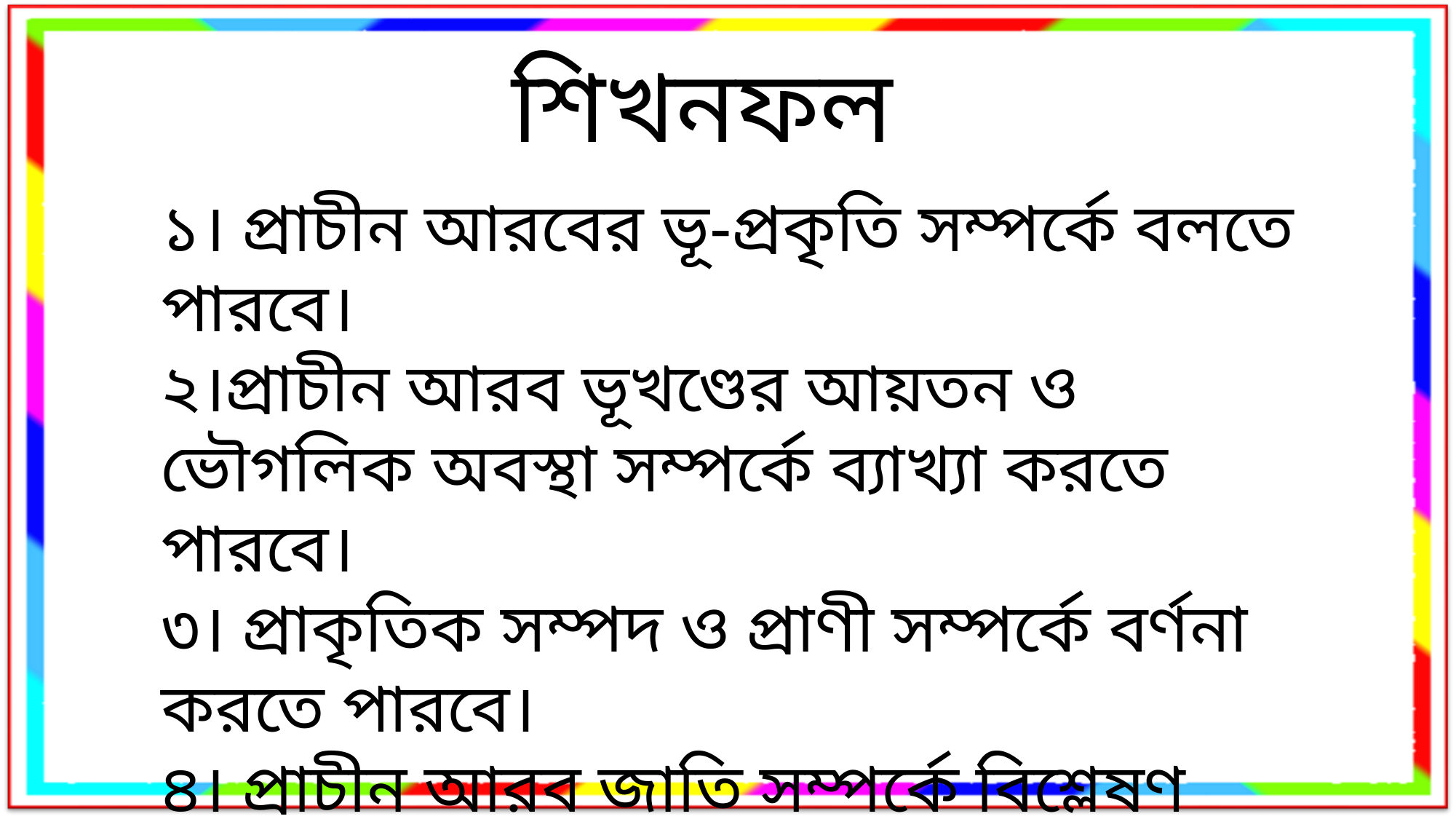

শিখনফল
১। প্রাচীন আরবের ভূ-প্রকৃতি সম্পর্কে বলতে পারবে।
২।প্রাচীন আরব ভূখণ্ডের আয়তন ও ভৌগলিক অবস্থা সম্পর্কে ব্যাখ্যা করতে পারবে।
৩। প্রাকৃতিক সম্পদ ও প্রাণী সম্পর্কে বর্ণনা করতে পারবে।
৪। প্রাচীন আরব জাতি সম্পর্কে বিশ্লেষণ করতে পারবে।